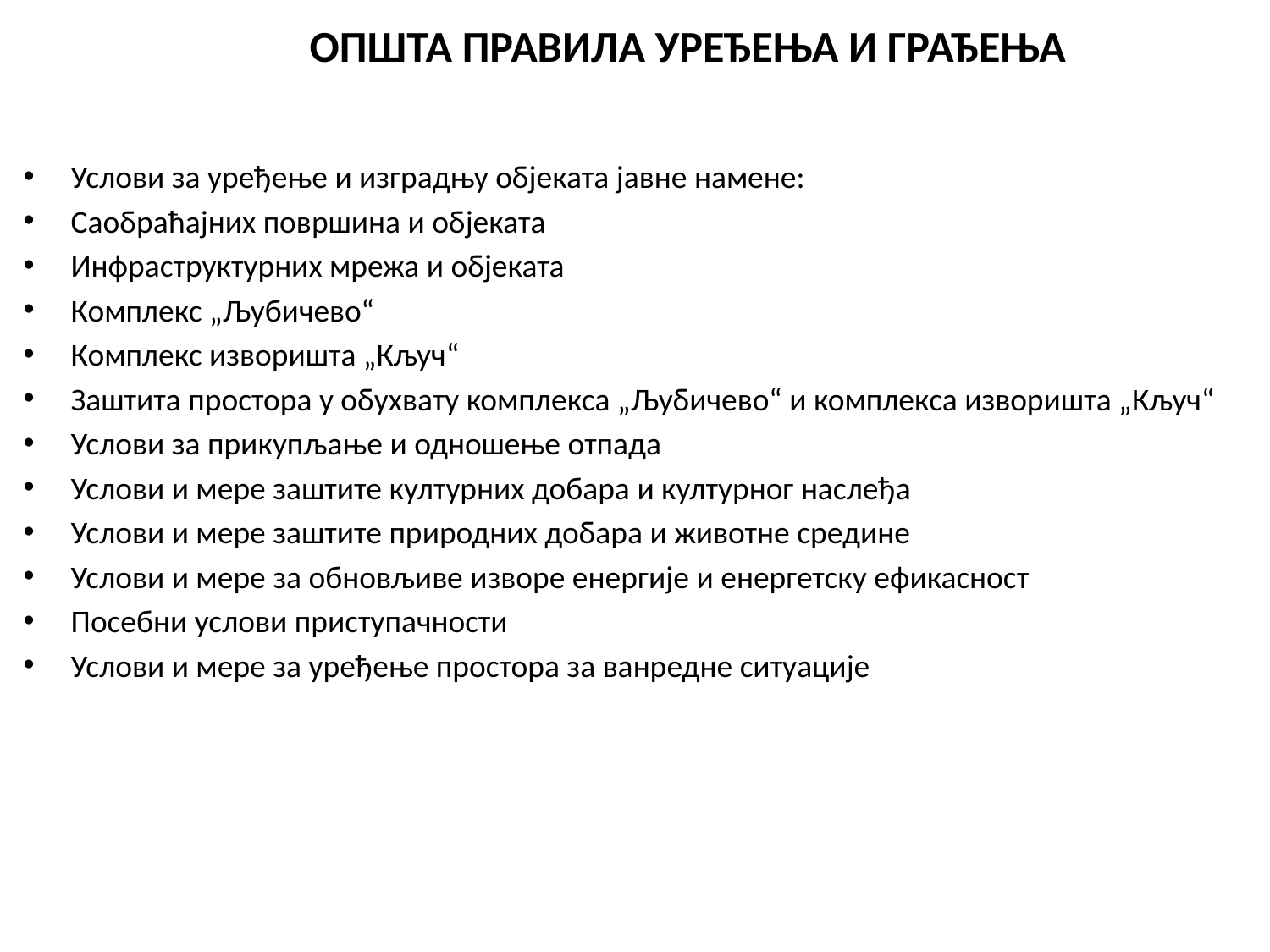

ОПШТА ПРАВИЛА УРЕЂЕЊА И ГРАЂЕЊА

Услови за уређење и изградњу објеката јавне намене:
Саобраћајних површина и објеката
Инфраструктурних мрежа и објеката
Комплекс „Љубичево“
Комплекс изворишта „Кључ“
Заштита простора у обухвату комплекса „Љубичево“ и комплекса изворишта „Кључ“
Услови за прикупљање и одношење отпада
Услови и мере заштите културних добара и културног наслеђа
Услови и мере заштите природних добара и животне средине
Услови и мере за обновљиве изворе енергије и енергетску ефикасност
Посебни услови приступачности
Услови и мере за уређење простора за ванредне ситуације